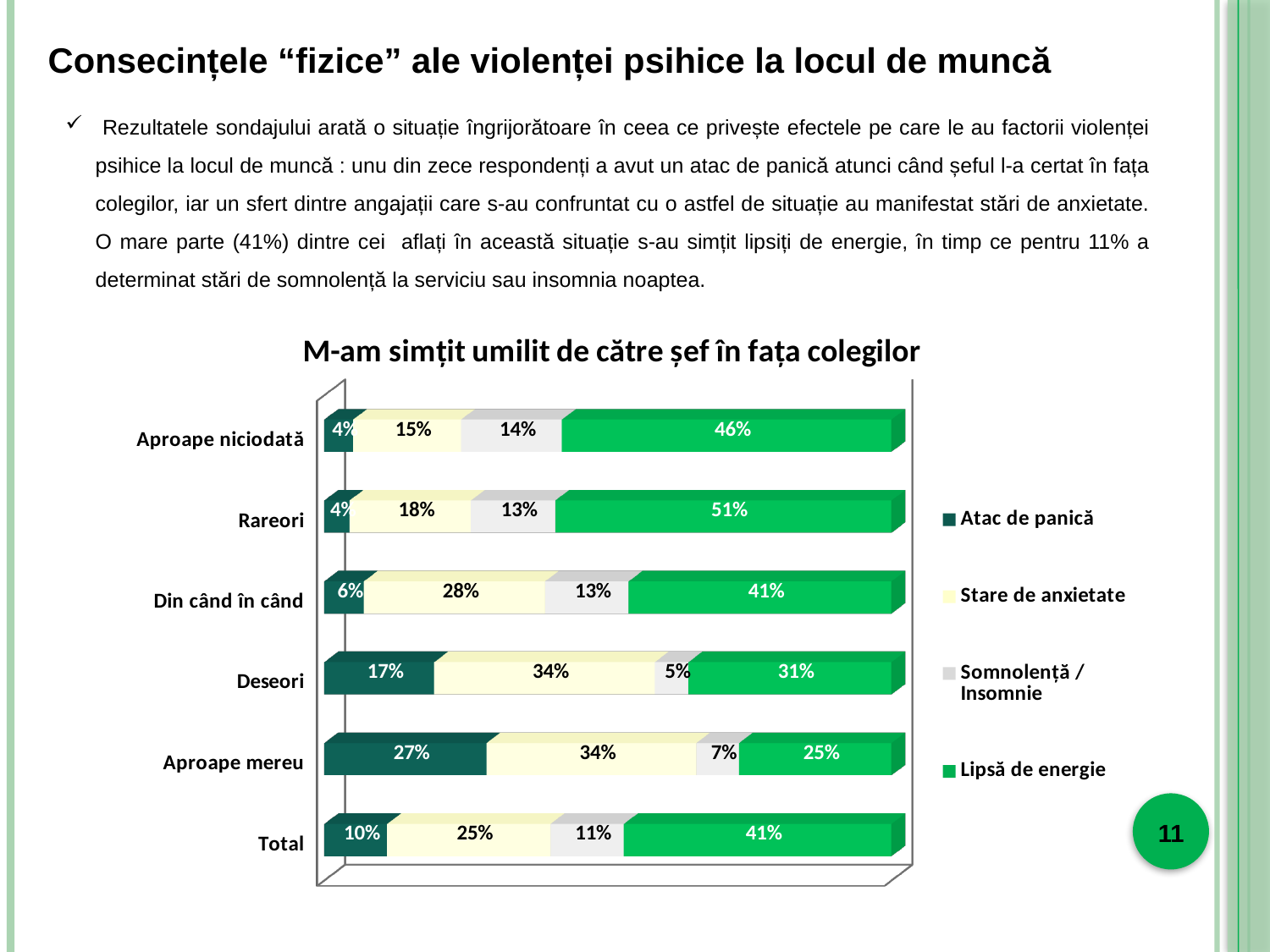

Consecințele “fizice” ale violenței psihice la locul de muncă
 Rezultatele sondajului arată o situație îngrijorătoare în ceea ce privește efectele pe care le au factorii violenței psihice la locul de muncă : unu din zece respondenți a avut un atac de panică atunci când șeful l-a certat în fața colegilor, iar un sfert dintre angajații care s-au confruntat cu o astfel de situație au manifestat stări de anxietate. O mare parte (41%) dintre cei  aflați în această situație s-au simțit lipsiți de energie, în timp ce pentru 11% a determinat stări de somnolență la serviciu sau insomnia noaptea.

[unsupported chart]

11